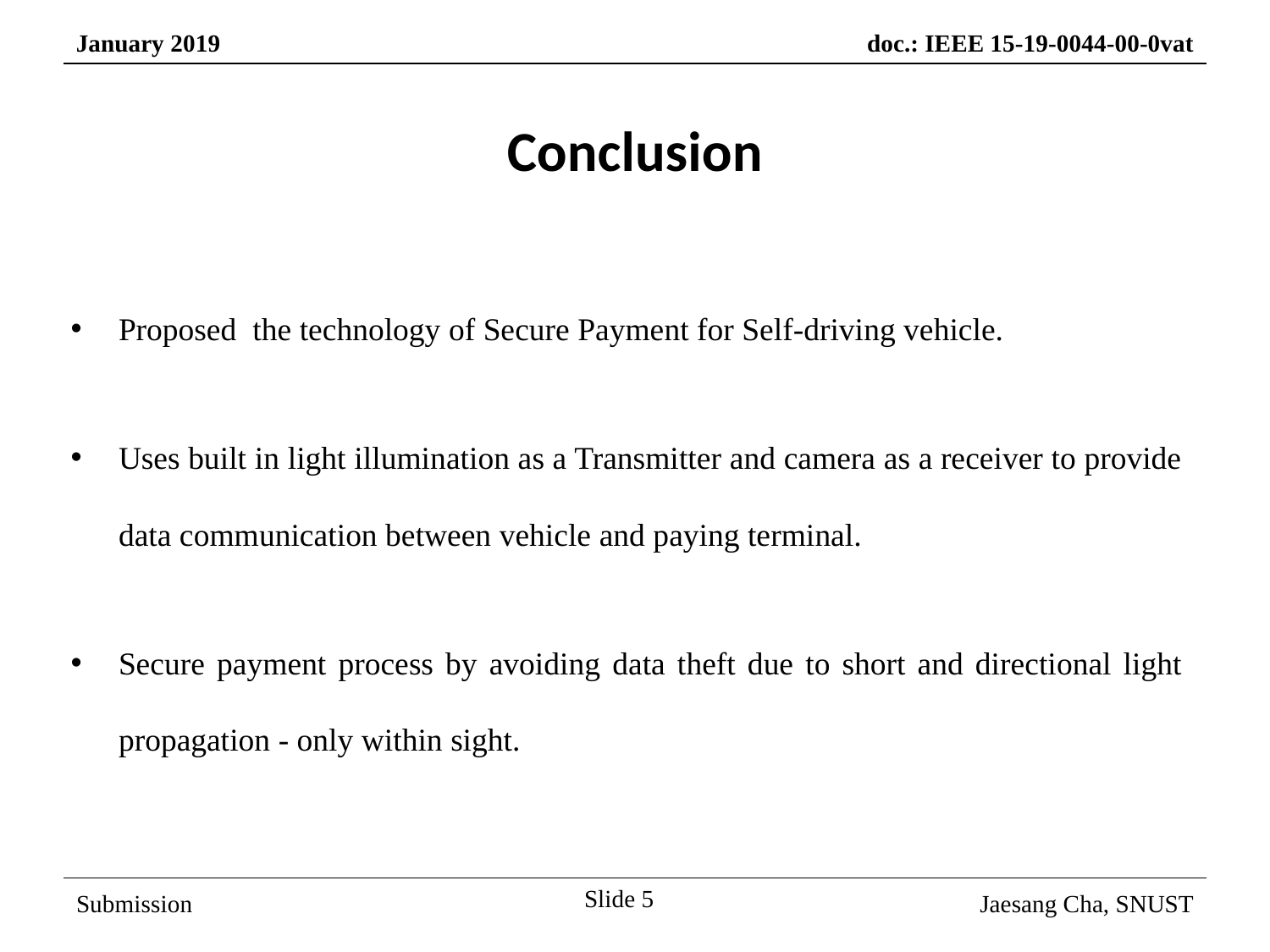

Conclusion
Proposed  the technology of Secure Payment for Self-driving vehicle.
Uses built in light illumination as a Transmitter and camera as a receiver to provide data communication between vehicle and paying terminal.
Secure payment process by avoiding data theft due to short and directional light propagation - only within sight.
Slide 5